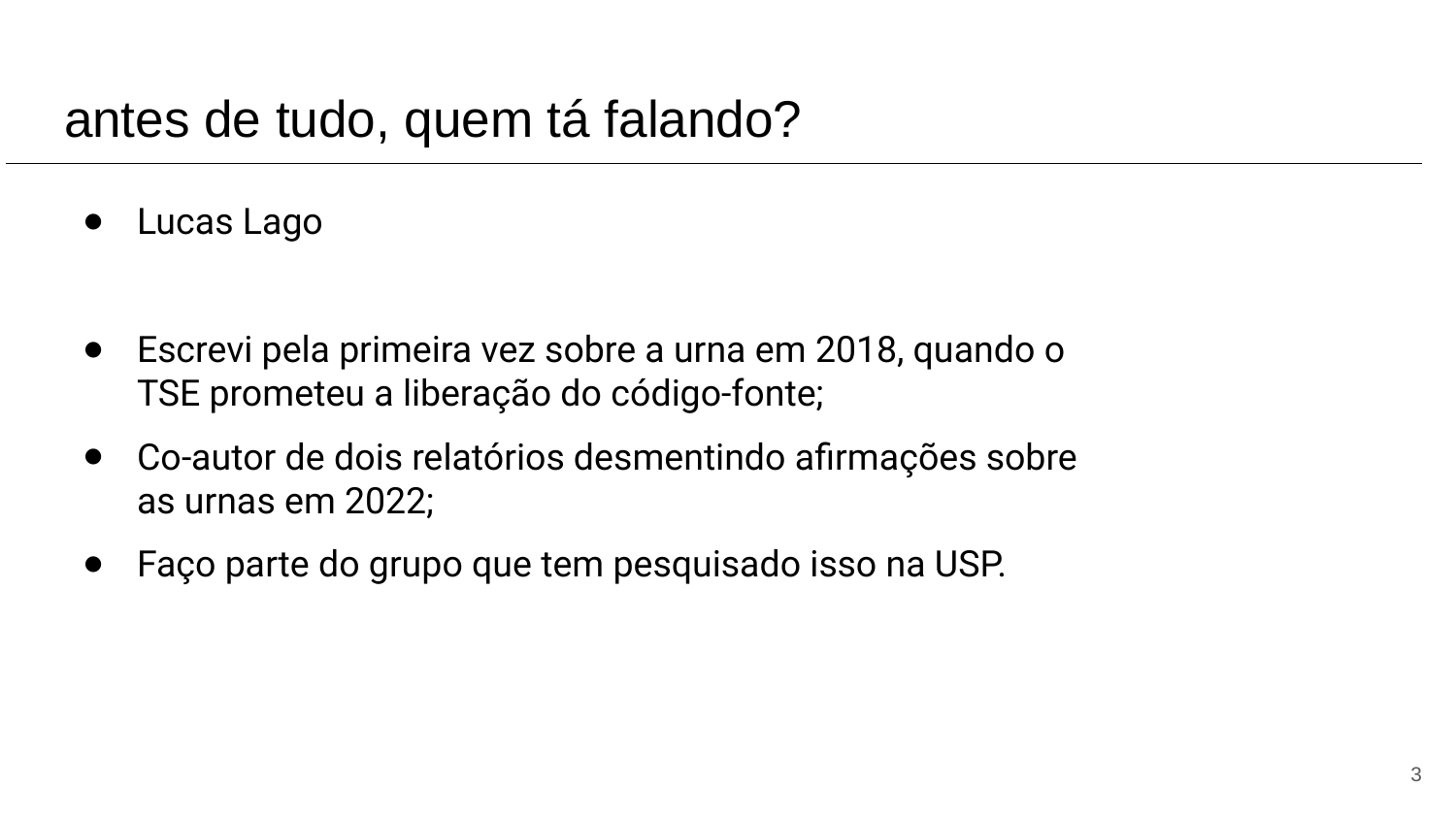

# antes de tudo, quem tá falando?
Lucas Lago

Escrevi pela primeira vez sobre a urna em 2018, quando o TSE prometeu a liberação do código-fonte;
Co-autor de dois relatórios desmentindo afirmações sobre as urnas em 2022;
Faço parte do grupo que tem pesquisado isso na USP.
3